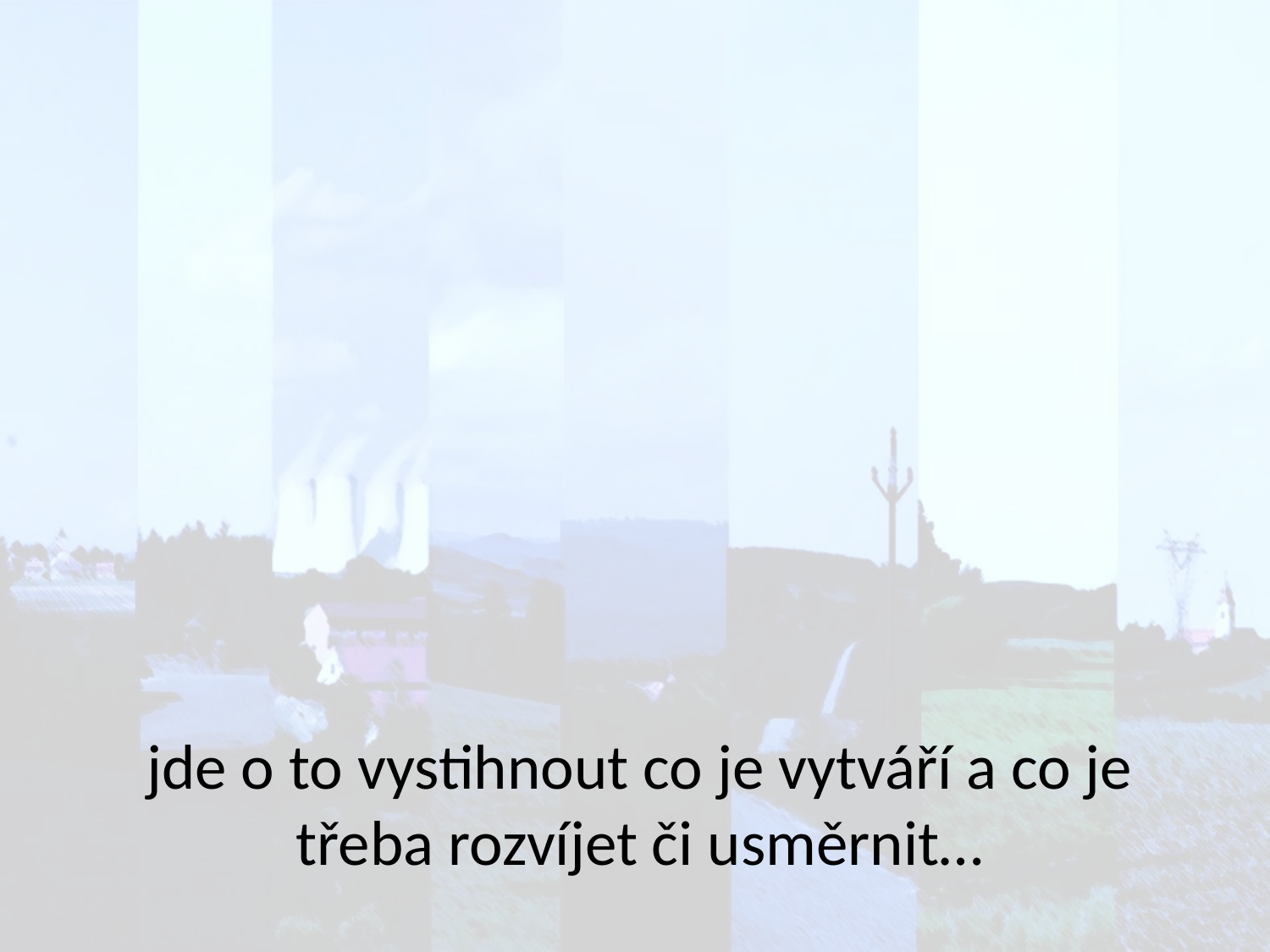

jde o to vystihnout co je vytváří a co je třeba rozvíjet či usměrnit…